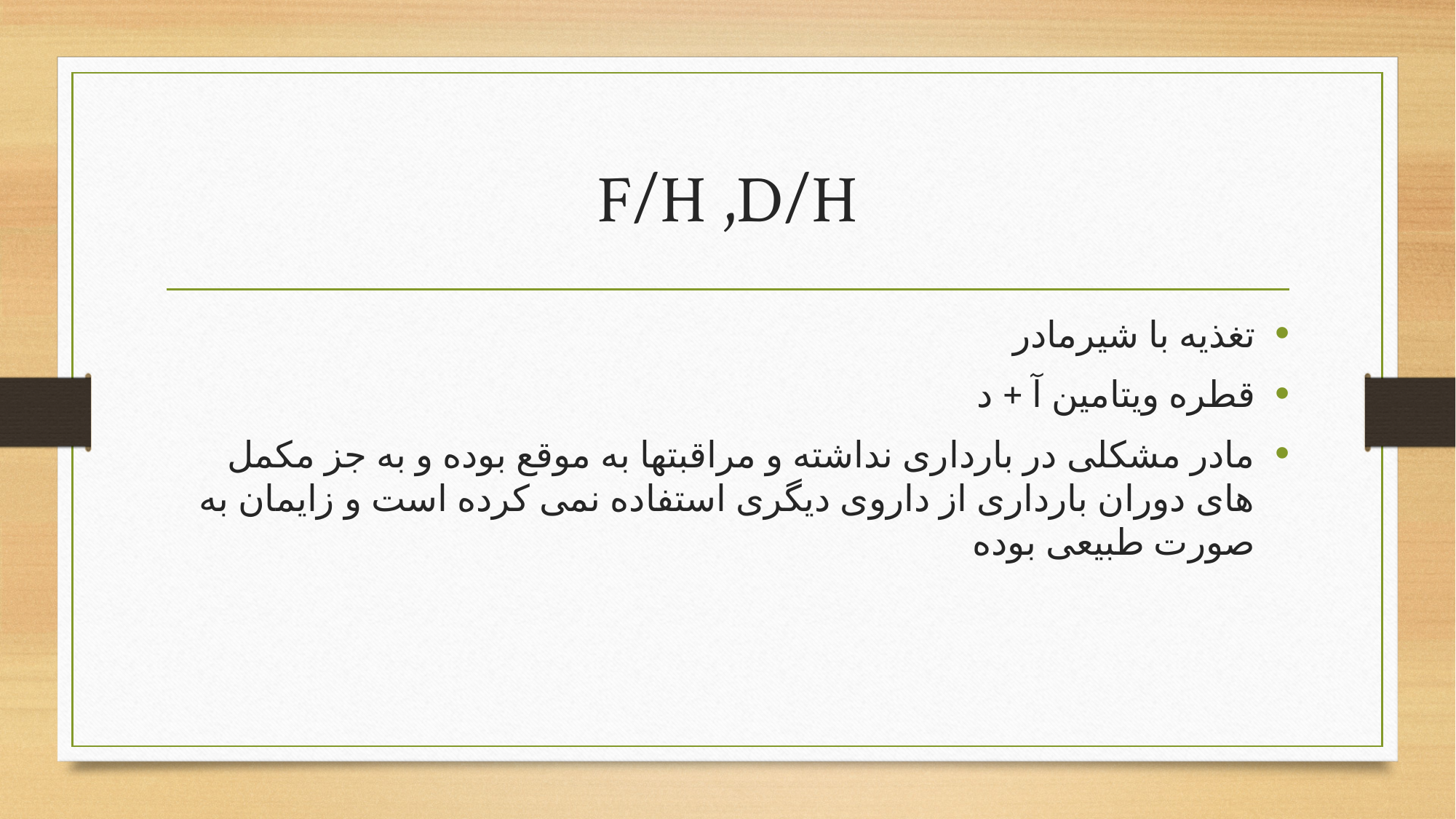

# F/H ,D/H
تغذیه با شیرمادر
قطره ویتامین آ + د
مادر مشکلی در بارداری نداشته و مراقبتها به موقع بوده و به جز مکمل های دوران بارداری از داروی دیگری استفاده نمی کرده است و زایمان به صورت طبیعی بوده